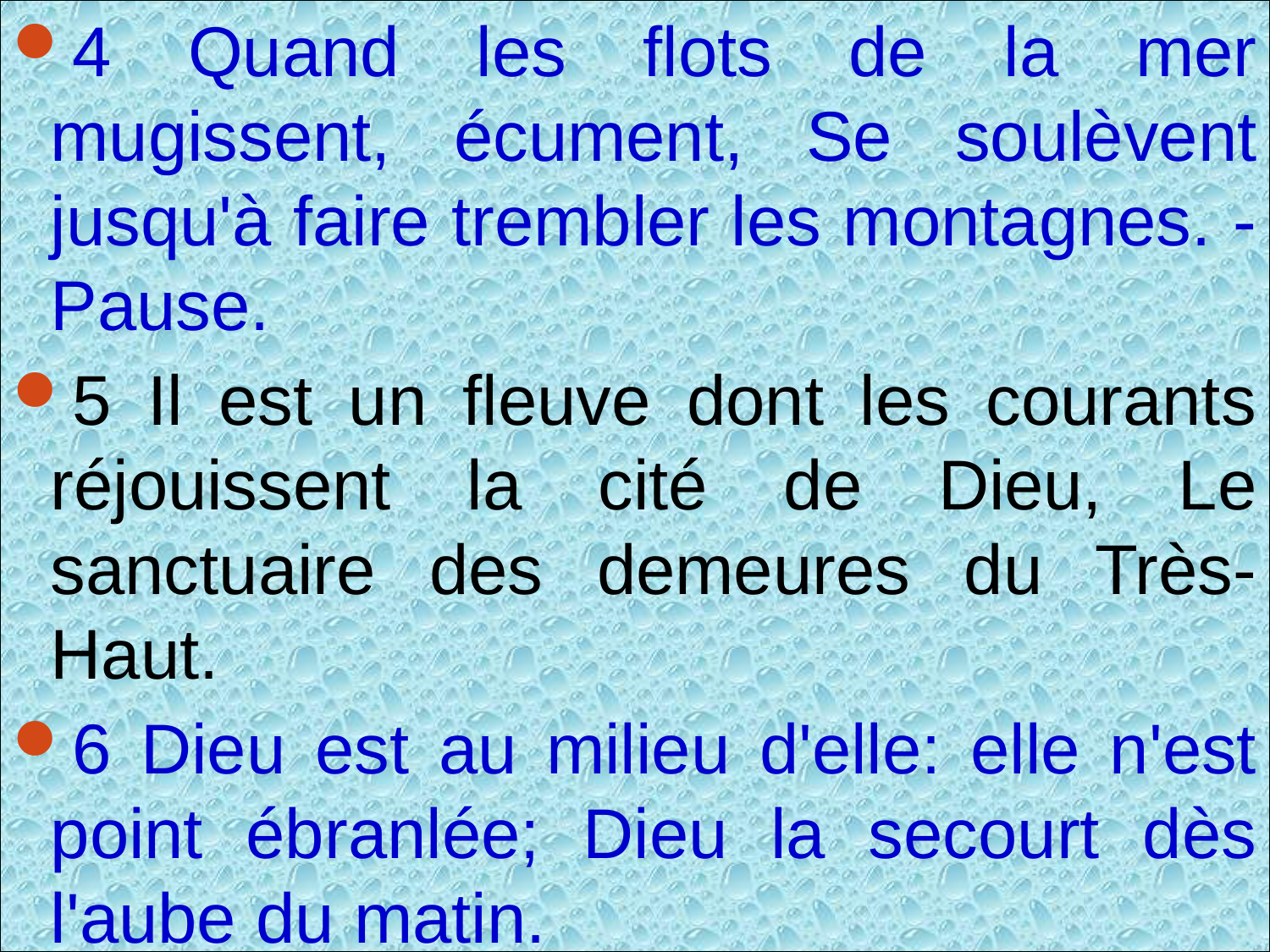

4 Quand les flots de la mer mugissent, écument, Se soulèvent jusqu'à faire trembler les montagnes. -Pause.
5 Il est un fleuve dont les courants réjouissent la cité de Dieu, Le sanctuaire des demeures du Très-Haut.
6 Dieu est au milieu d'elle: elle n'est point ébranlée; Dieu la secourt dès l'aube du matin.